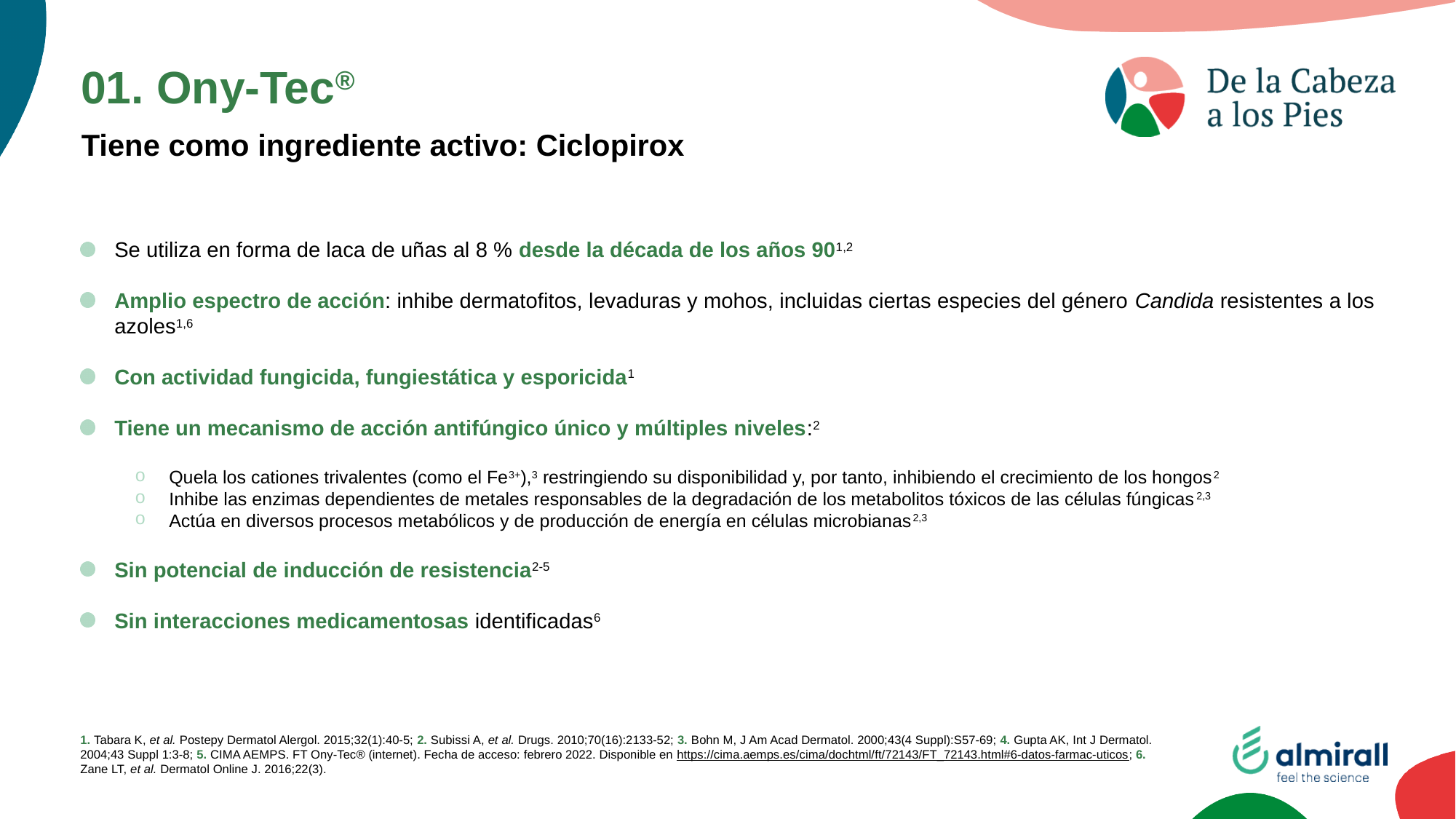

01. Ony-Tec®
Tiene como ingrediente activo: Ciclopirox
Se utiliza en forma de laca de uñas al 8 % desde la década de los años 901,2

Amplio espectro de acción: inhibe dermatofitos, levaduras y mohos, incluidas ciertas especies del género Candida resistentes a los azoles1,6

Con actividad fungicida, fungiestática y esporicida1

Tiene un mecanismo de acción antifúngico único y múltiples niveles:2

Quela los cationes trivalentes (como el Fe3+),3 restringiendo su disponibilidad y, por tanto, inhibiendo el crecimiento de los hongos2
Inhibe las enzimas dependientes de metales responsables de la degradación de los metabolitos tóxicos de las células fúngicas2,3
Actúa en diversos procesos metabólicos y de producción de energía en células microbianas2,3

Sin potencial de inducción de resistencia2-5

Sin interacciones medicamentosas identificadas6
1. Tabara K, et al. Postepy Dermatol Alergol. 2015;32(1):40-5; 2. Subissi A, et al. Drugs. 2010;70(16):2133-52; 3. Bohn M, J Am Acad Dermatol. 2000;43(4 Suppl):S57-69; 4. Gupta AK, Int J Dermatol. 2004;43 Suppl 1:3-8; 5. CIMA AEMPS. FT Ony-Tec® (internet). Fecha de acceso: febrero 2022. Disponible en https://cima.aemps.es/cima/dochtml/ft/72143/FT_72143.html#6-datos-farmac-uticos; 6. Zane LT, et al. Dermatol Online J. 2016;22(3).